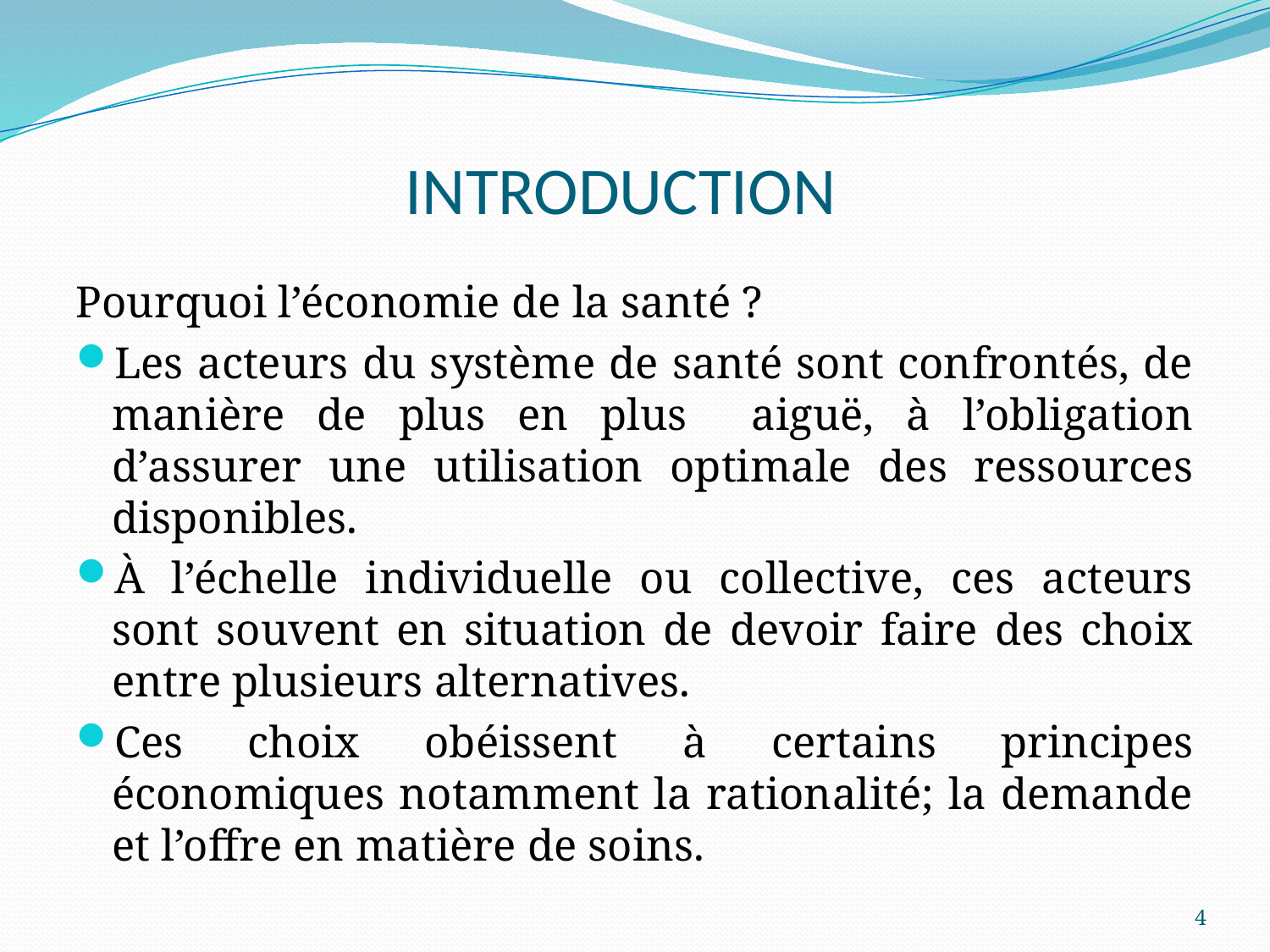

# INTRODUCTION
Pourquoi l’économie de la santé ?
Les acteurs du système de santé sont confrontés, de manière de plus en plus  aiguë, à l’obligation d’assurer une utilisation optimale des ressources disponibles.
À l’échelle individuelle ou collective, ces acteurs sont souvent en situation de devoir faire des choix entre plusieurs alternatives.
Ces choix obéissent à certains principes économiques notamment la rationalité; la demande et l’offre en matière de soins.

4